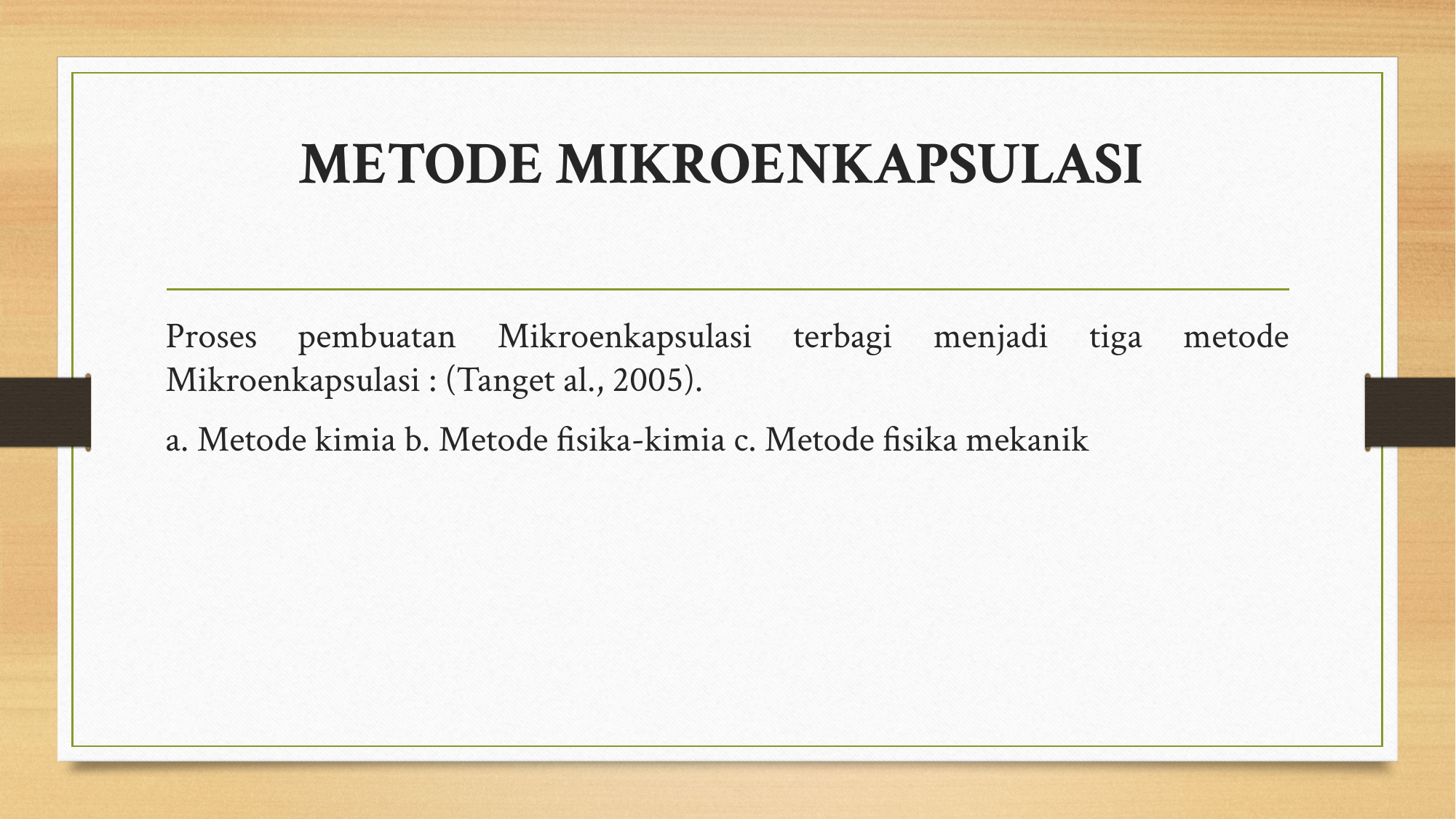

# METODE MIKROENKAPSULASI
Proses pembuatan Mikroenkapsulasi terbagi menjadi tiga metode Mikroenkapsulasi : (Tanget al., 2005).
a. Metode kimia b. Metode fisika-kimia c. Metode fisika mekanik